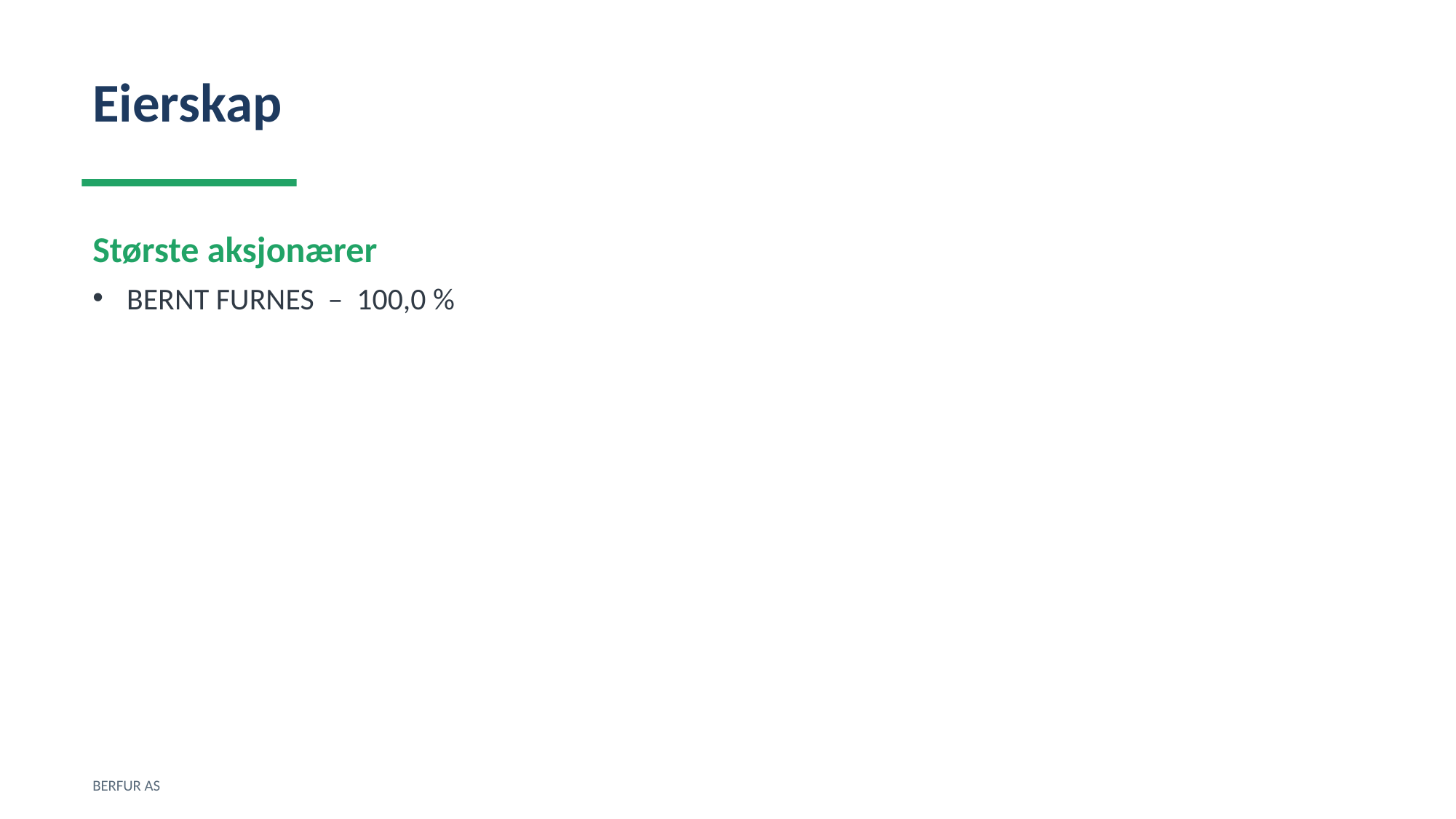

Eierskap

Største aksjonærer
BERNT FURNES  –  100,0 %
BERFUR AS